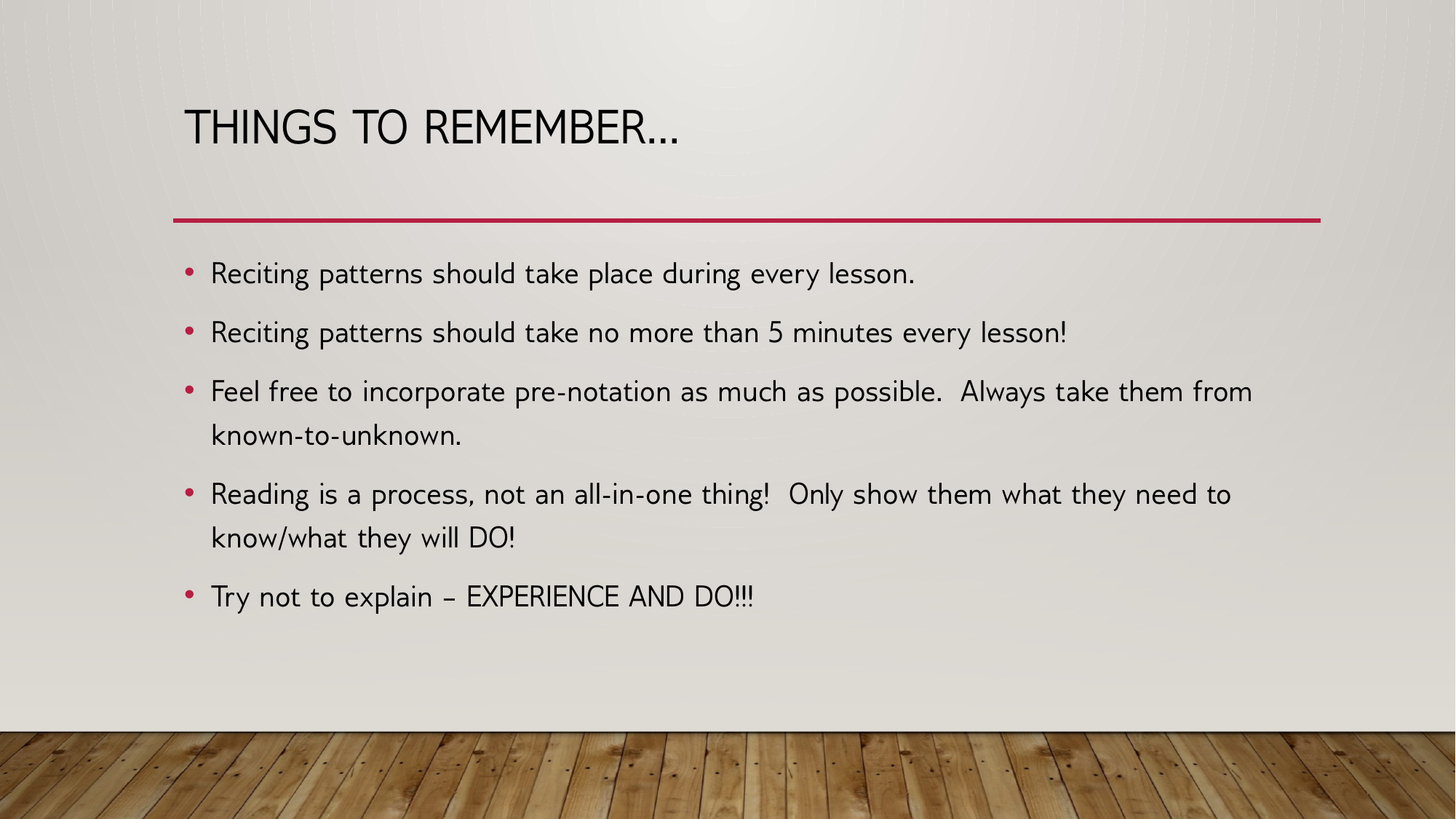

# Things to Remember…
Reciting patterns should take place during every lesson.
Reciting patterns should take no more than 5 minutes every lesson!
Feel free to incorporate pre-notation as much as possible.  Always take them from known-to-unknown.
Reading is a process, not an all-in-one thing!  Only show them what they need to know/what they will DO!
Try not to explain – EXPERIENCE AND DO!!!